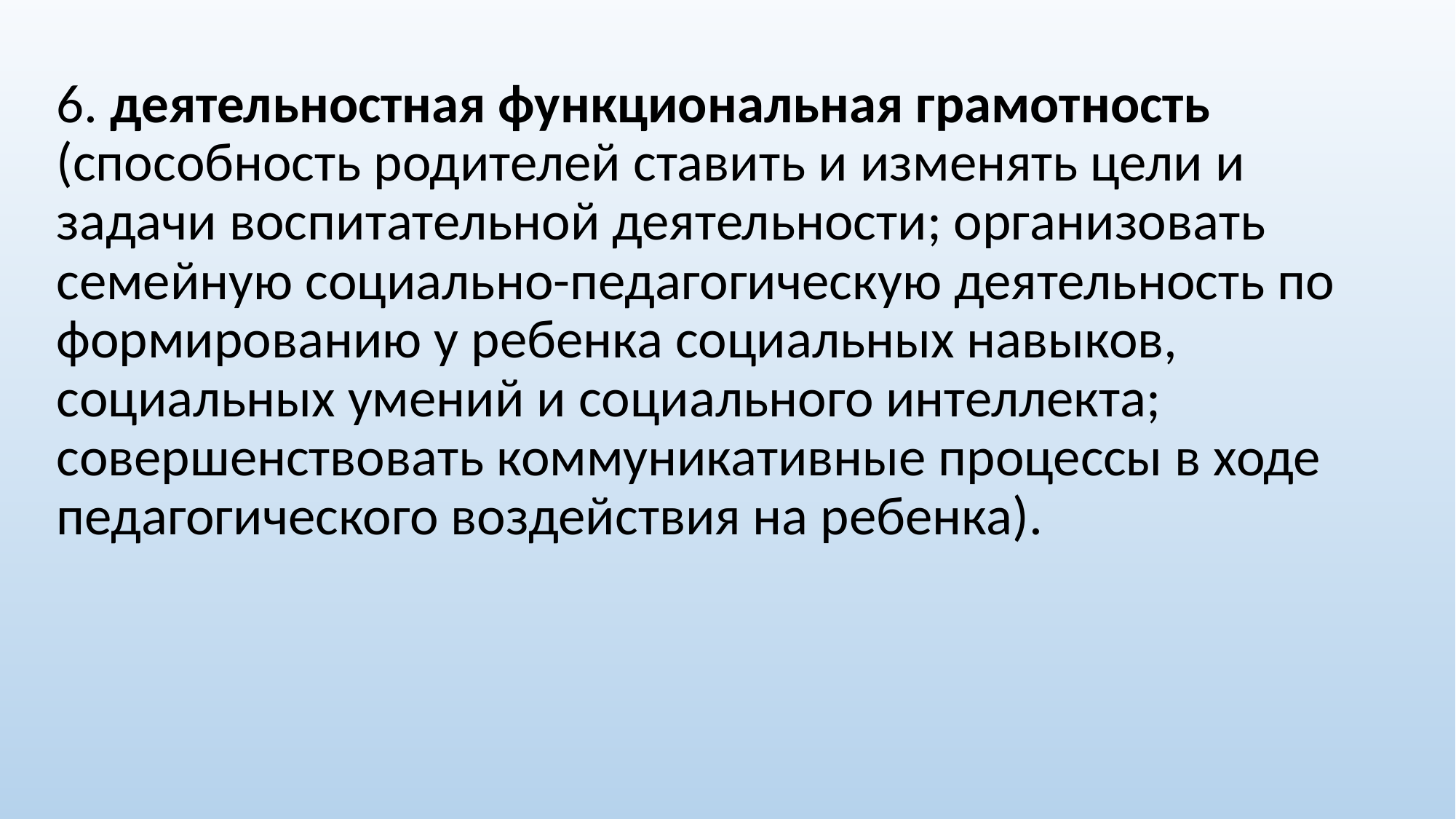

6. деятельностная функциональная грамотность (способность родителей ставить и изменять цели и задачи воспитательной деятельности; организовать семейную социально-педагогическую деятельность по формированию у ребенка социальных навыков, социальных умений и социального интеллекта; совершенствовать коммуникативные процессы в ходе педагогического воздействия на ребенка).